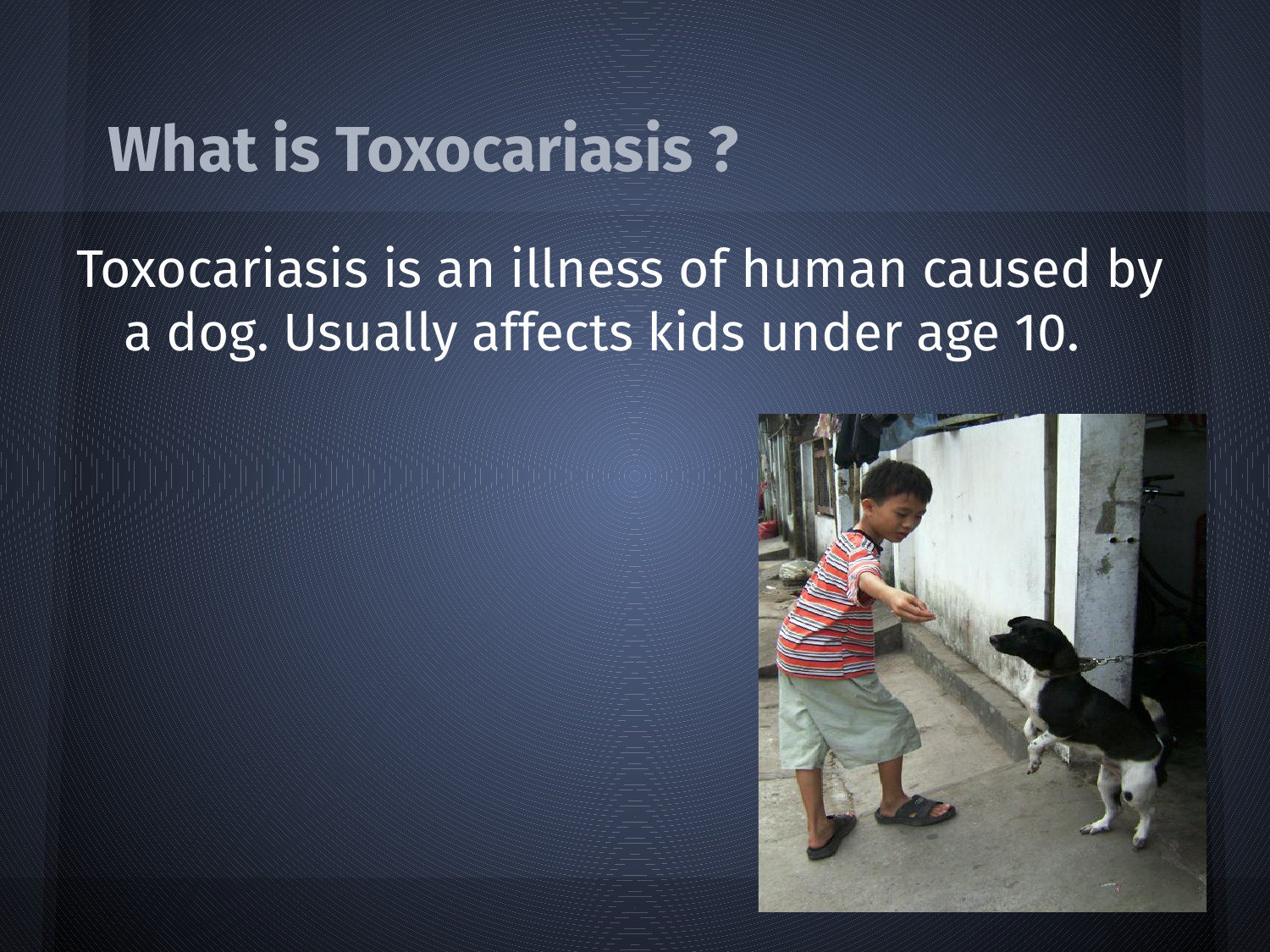

# What is Toxocariasis ?
Toxocariasis is an illness of human caused by a dog. Usually affects kids under age 10.